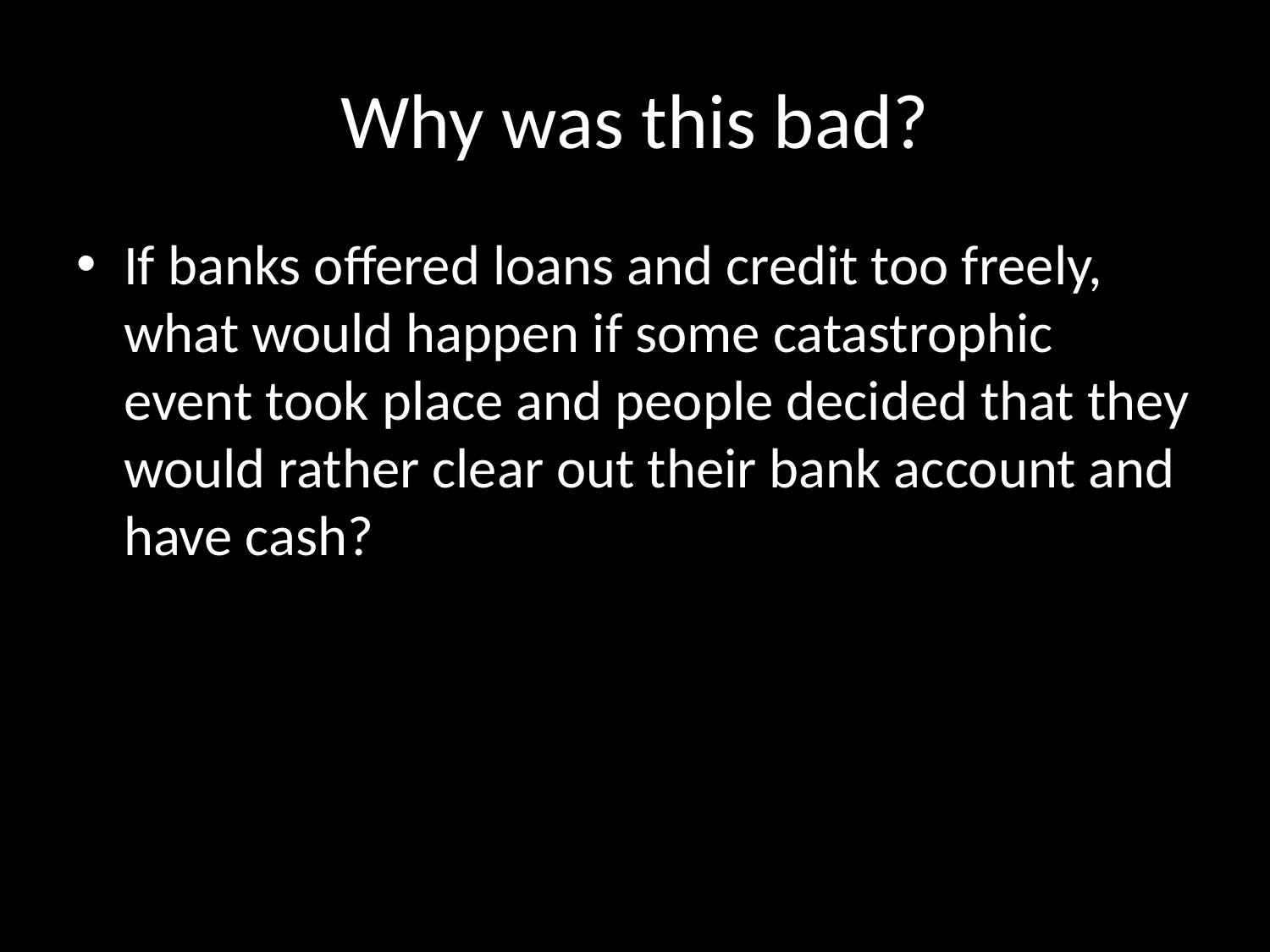

# Why was this bad?
If banks offered loans and credit too freely, what would happen if some catastrophic event took place and people decided that they would rather clear out their bank account and have cash?